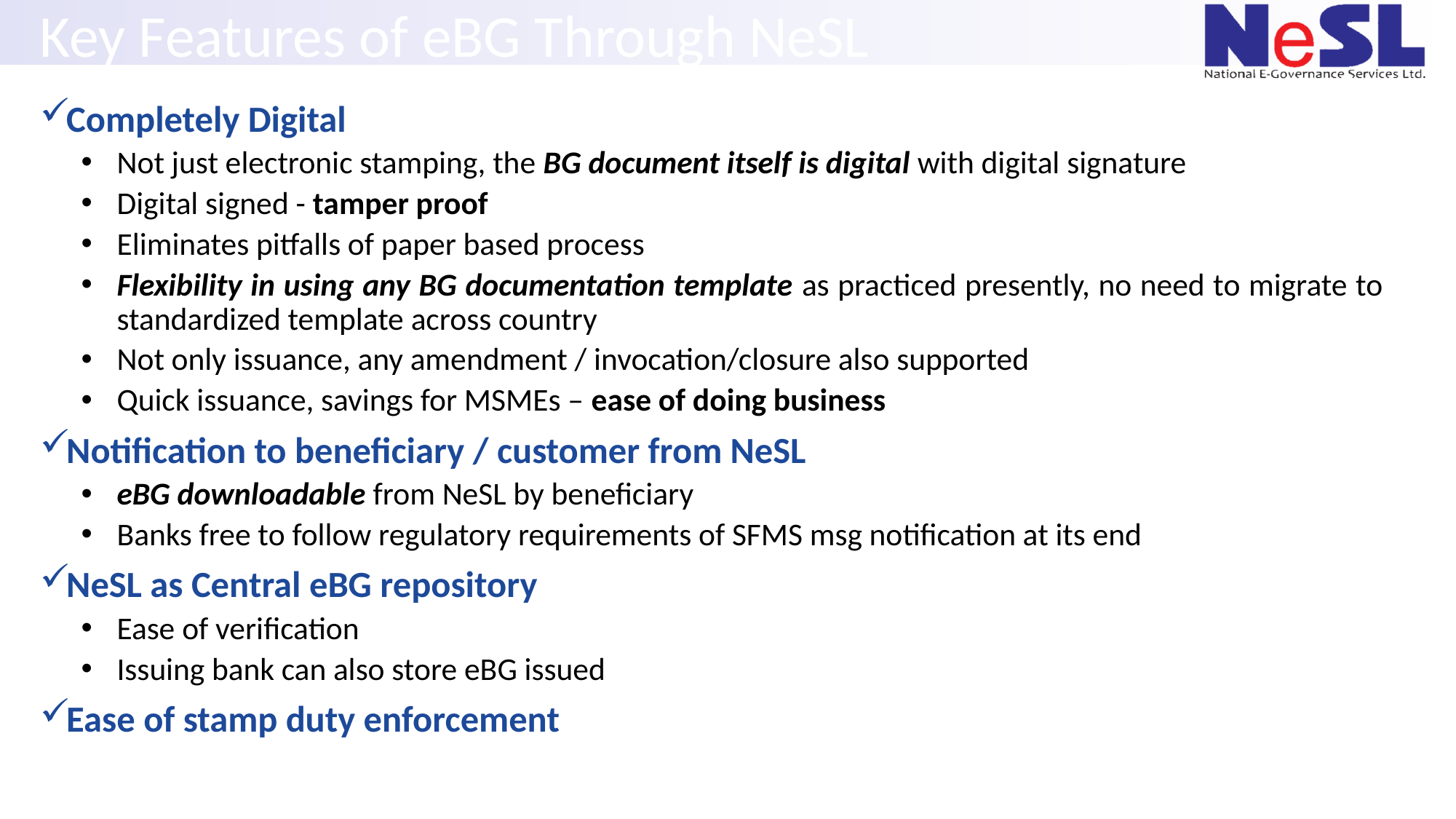

# Key Features of eBG Through NeSL
Completely Digital
Not just electronic stamping, the BG document itself is digital with digital signature
Digital signed - tamper proof
Eliminates pitfalls of paper based process
Flexibility in using any BG documentation template as practiced presently, no need to migrate to standardized template across country
Not only issuance, any amendment / invocation/closure also supported
Quick issuance, savings for MSMEs – ease of doing business
Notification to beneficiary / customer from NeSL
eBG downloadable from NeSL by beneficiary
Banks free to follow regulatory requirements of SFMS msg notification at its end
NeSL as Central eBG repository
Ease of verification
Issuing bank can also store eBG issued
Ease of stamp duty enforcement